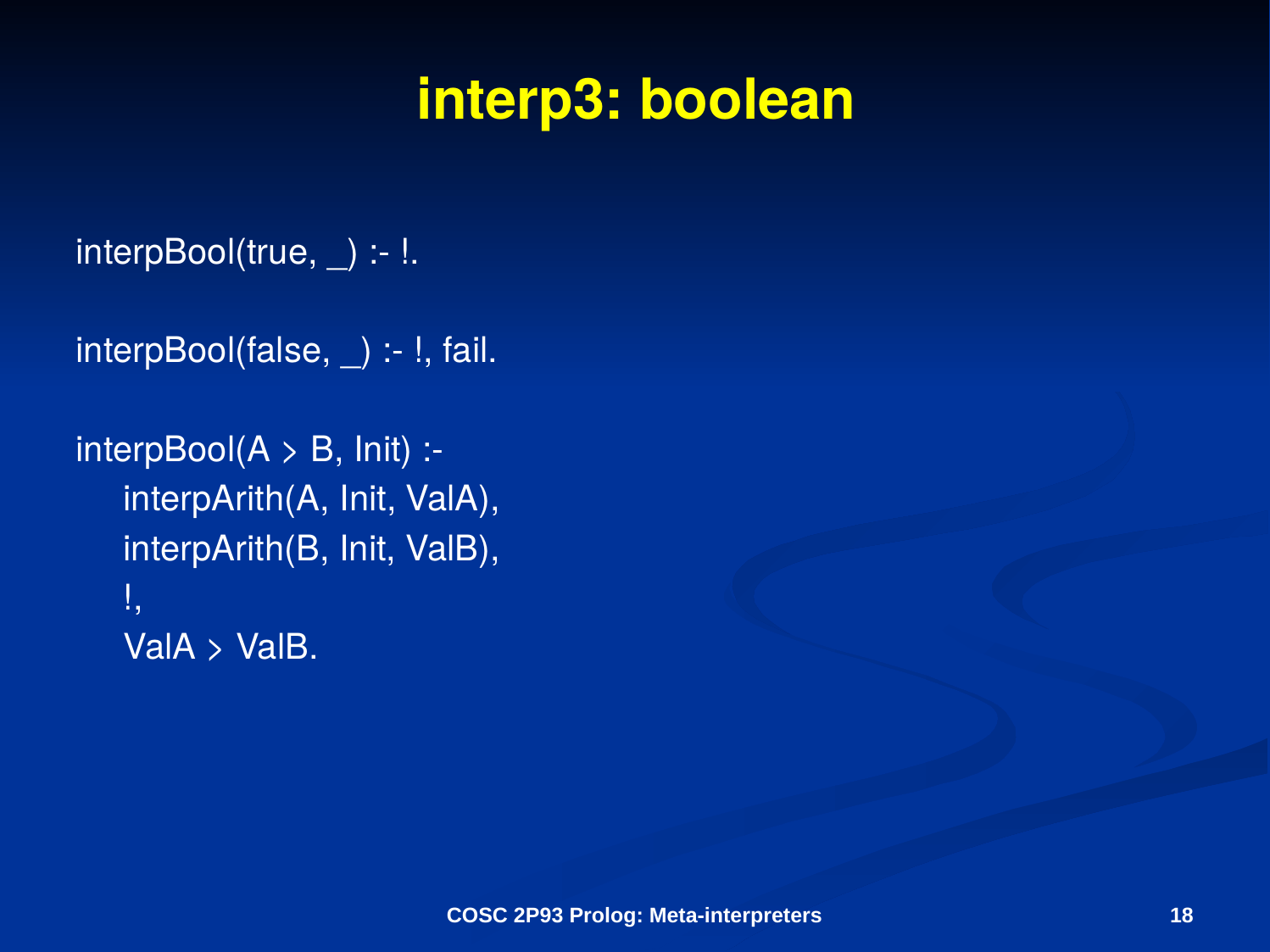

# interp3: boolean
interpBool(true, _) :- !.

interpBool(false, _) :- !, fail.

interpBool(A > B, Init) :-
	interpArith(A, Init, ValA),
	interpArith(B, Init, ValB),
	!,
	ValA > ValB.
COSC 2P93 Prolog: Meta-interpreters
18